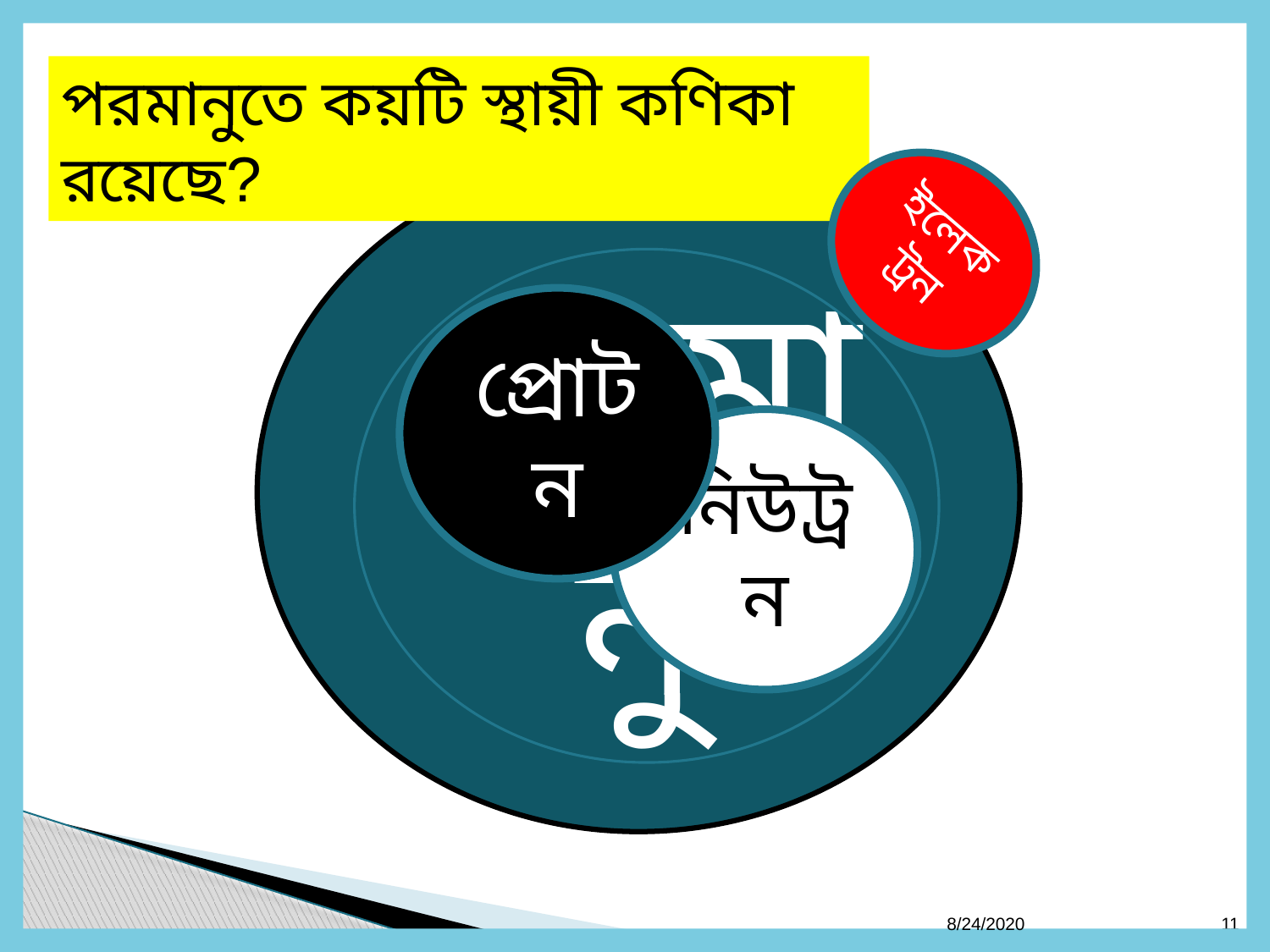

পরমানুতে কয়টি স্থায়ী কণিকা রয়েছে?
পরমানু
ইলেকট্রন

প্রোটন
নিউট্রন
8/24/2020
11